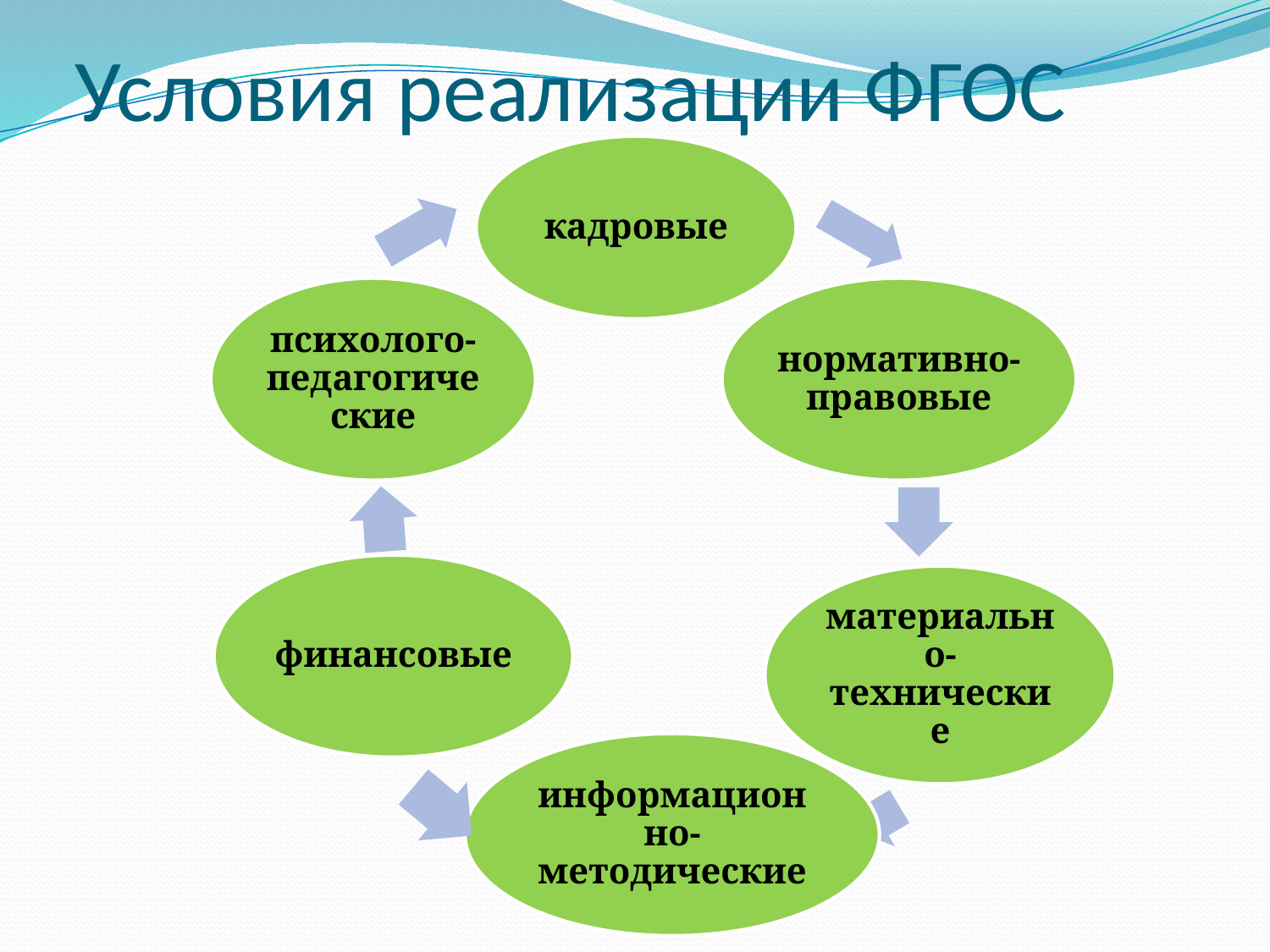

# Условия реализации ФГОС
кадровые

нормативно-правовые

материально-технические

информационно-методические

финансовые

психолого-педагогические